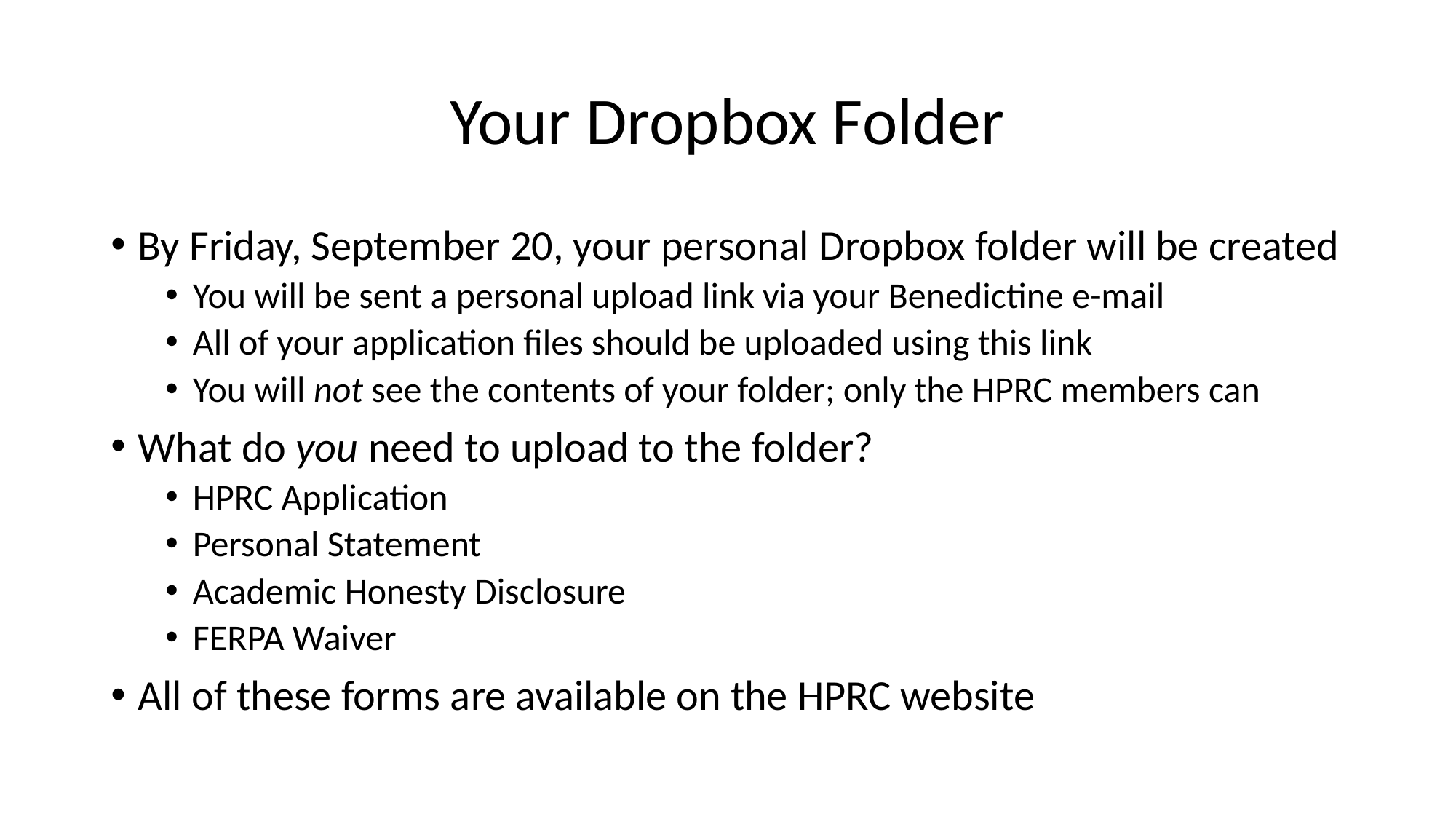

# Your Dropbox Folder
By Friday, September 20, your personal Dropbox folder will be created
You will be sent a personal upload link via your Benedictine e-mail
All of your application files should be uploaded using this link
You will not see the contents of your folder; only the HPRC members can
What do you need to upload to the folder?
HPRC Application
Personal Statement
Academic Honesty Disclosure
FERPA Waiver
All of these forms are available on the HPRC website